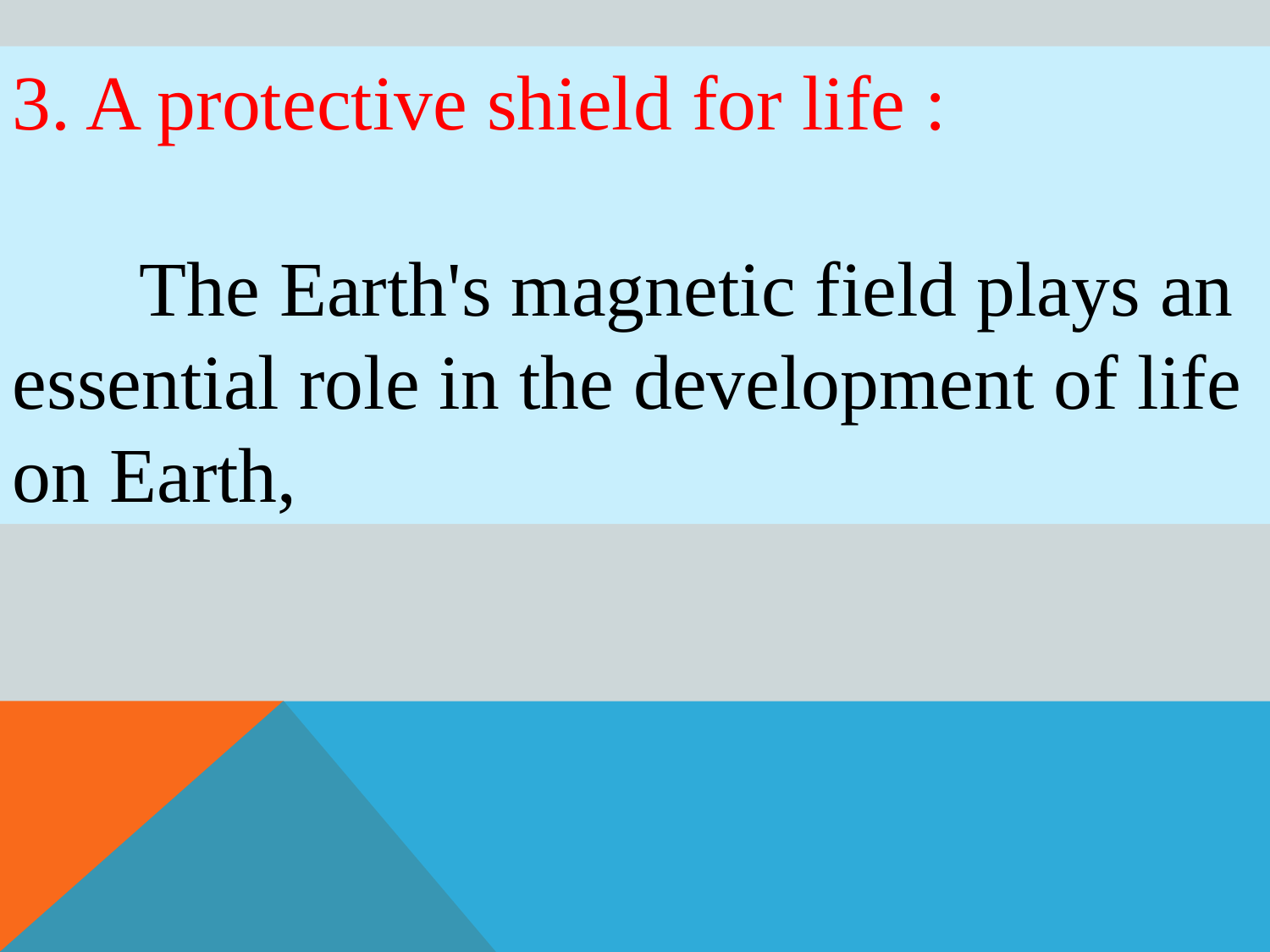

3. A protective shield for life :

	The Earth's magnetic field plays an essential role in the development of life on Earth,